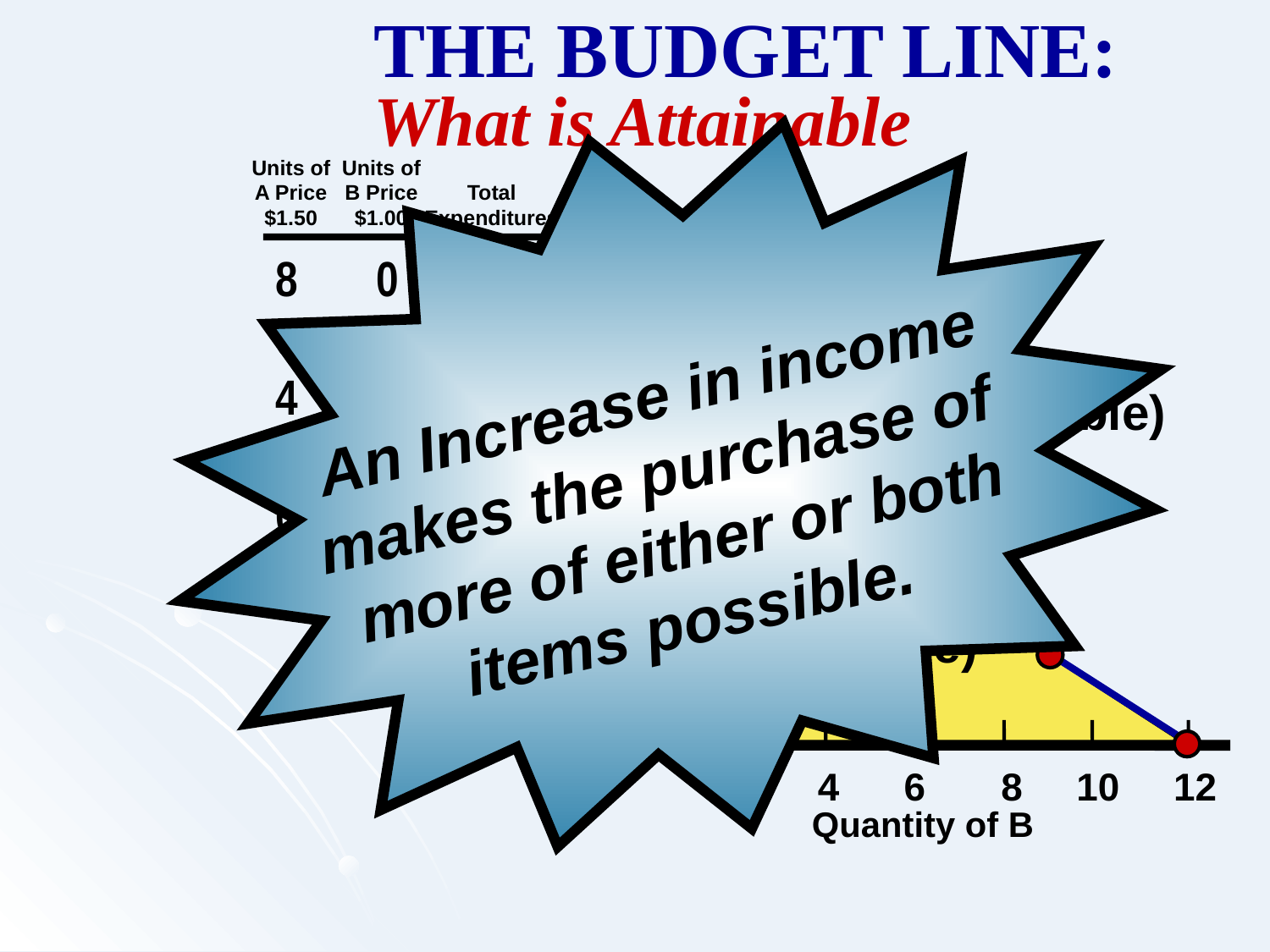

THE BUDGET LINE:
What is Attainable

An Increase in income
makes the purchase of
more of either or both
items possible.
Units of
A Price
$1.50
Units of
B Price
$1.00
Total
Expenditures
12
10
  8
  6
  4
  2
  0

2      4      6       8     10     12

8       0    $12
6       3      12
4       6      12
2       9      12
0     12      12
(Unattainable)

Quantity of A

(Attainable)

Quantity of B